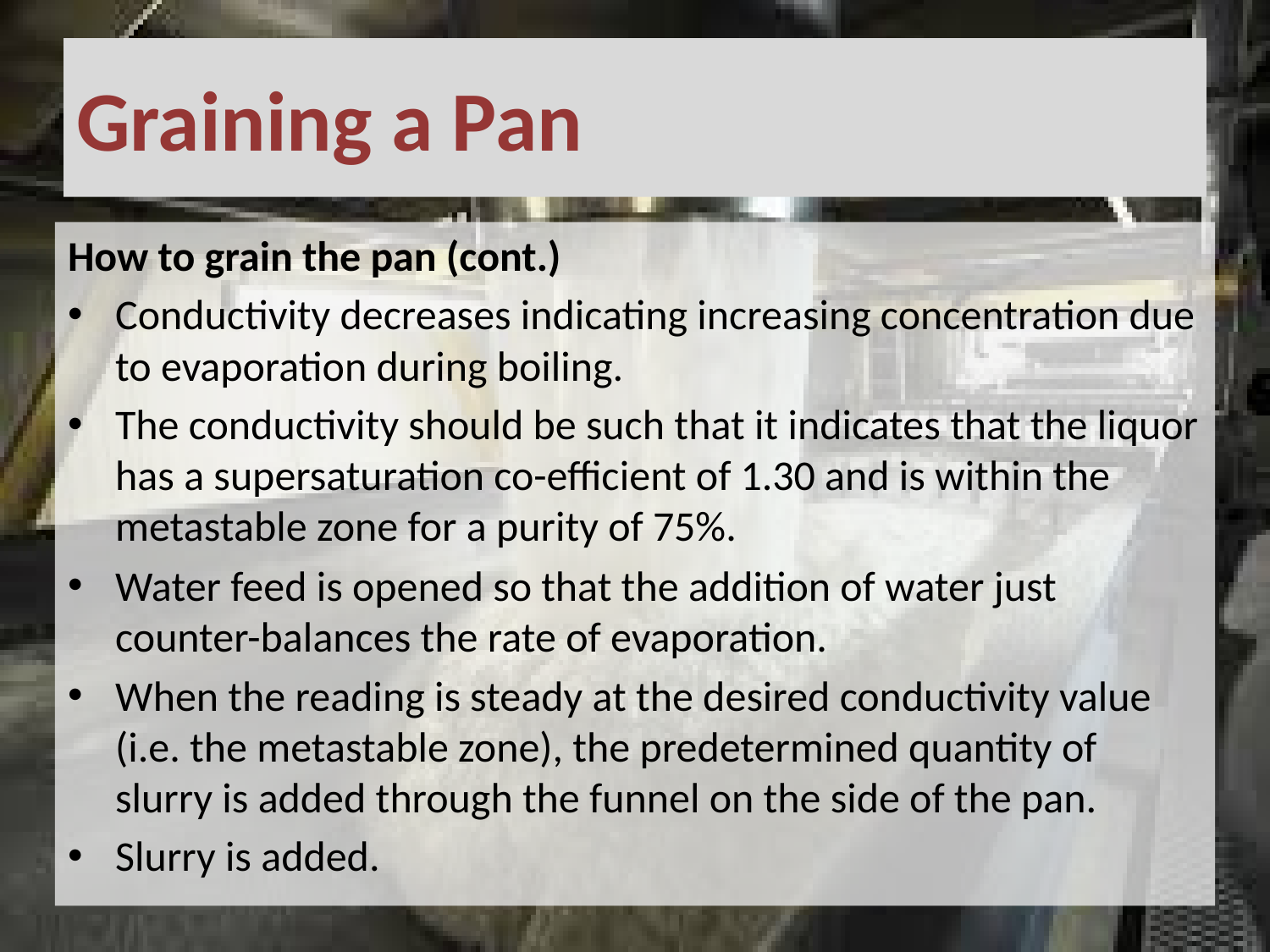

# Graining a Pan
How to grain the pan (cont.)
Conductivity decreases indicating increasing concentration due to evaporation during boiling.
The conductivity should be such that it indicates that the liquor has a supersaturation co-efficient of 1.30 and is within the metastable zone for a purity of 75%.
Water feed is opened so that the addition of water just counter-balances the rate of evaporation.
When the reading is steady at the desired conductivity value (i.e. the metastable zone), the predetermined quantity of slurry is added through the funnel on the side of the pan.
Slurry is added.